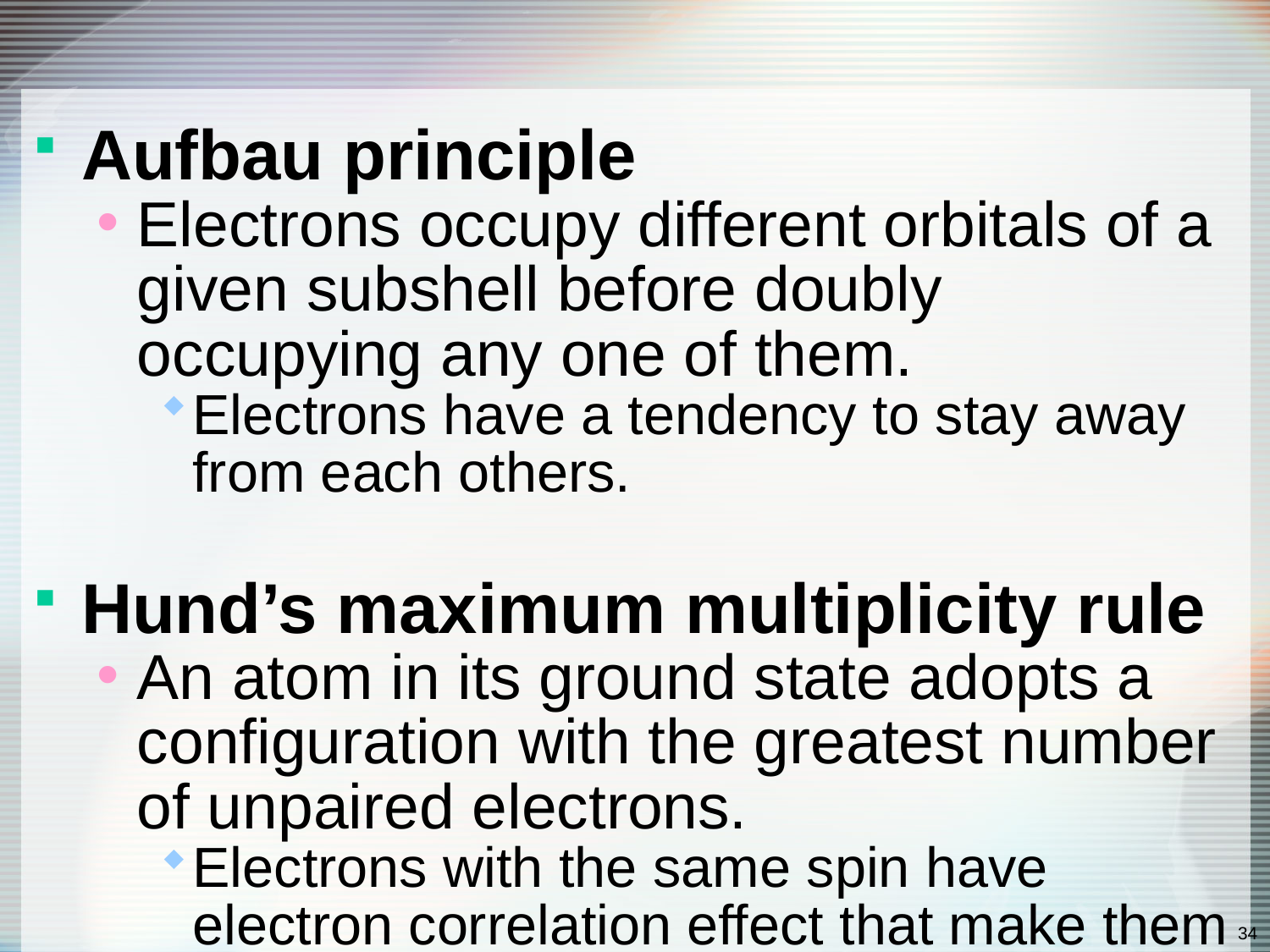

#
Aufbau principle
Electrons occupy different orbitals of a given subshell before doubly occupying any one of them.
Electrons have a tendency to stay away from each others.

Hund’s maximum multiplicity rule
An atom in its ground state adopts a configuration with the greatest number of unpaired electrons.
Electrons with the same spin have electron correlation effect that make them stay well apart, which reducing the repulsion.
34